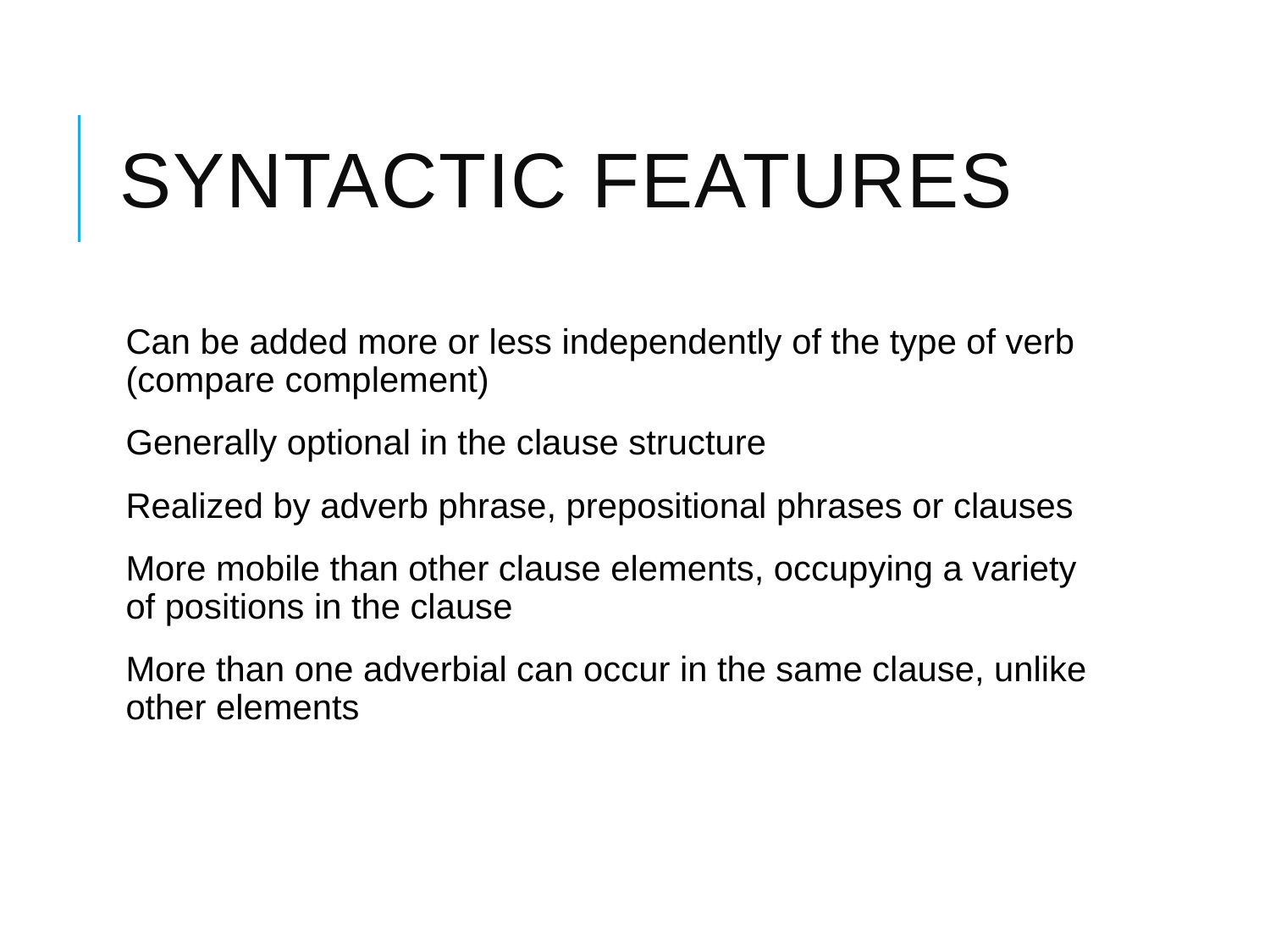

# Syntactic features
Can be added more or less independently of the type of verb (compare complement)
Generally optional in the clause structure
Realized by adverb phrase, prepositional phrases or clauses
More mobile than other clause elements, occupying a variety of positions in the clause
More than one adverbial can occur in the same clause, unlike other elements